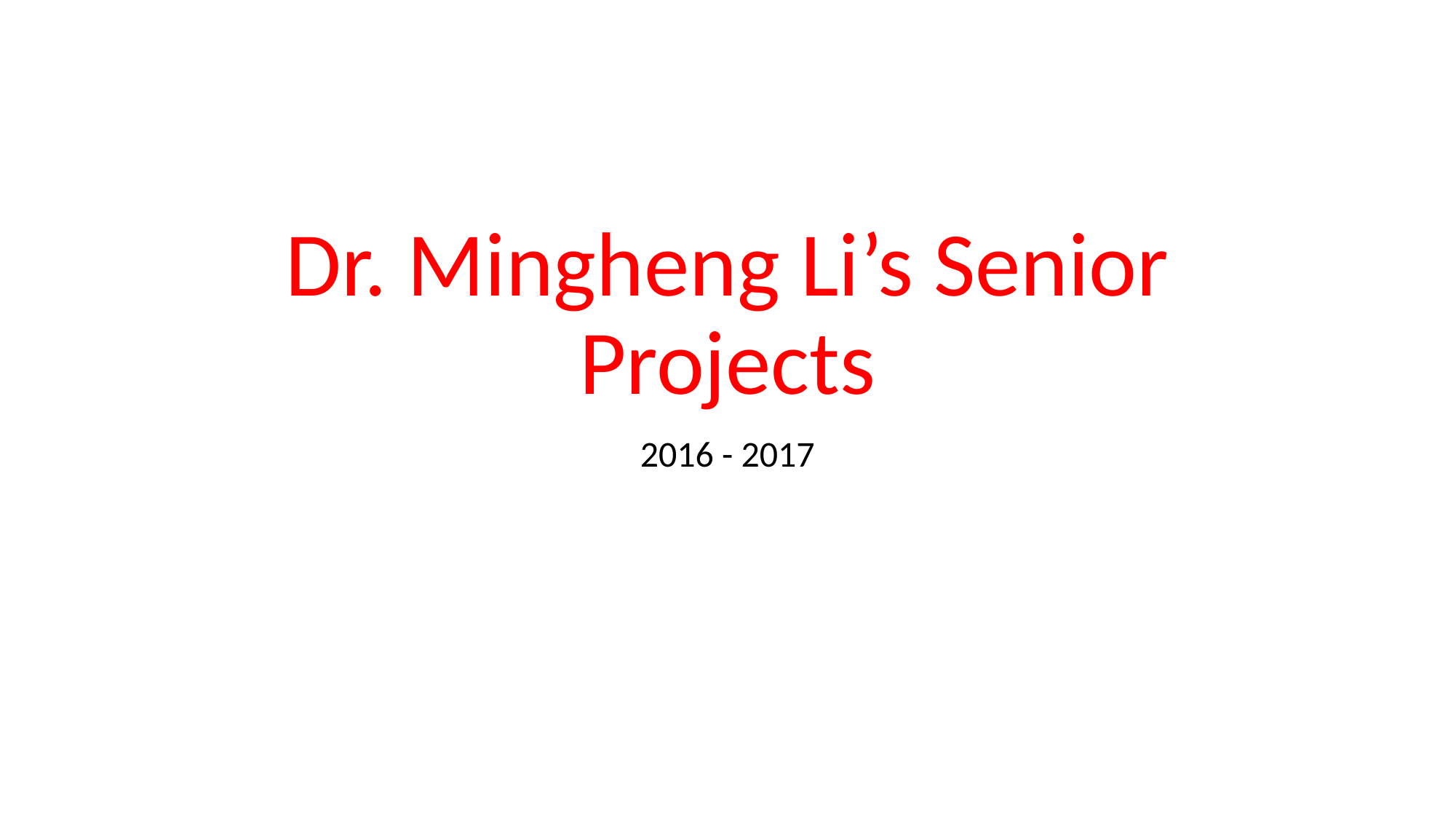

# Dr. Mingheng Li’s Senior Projects
2016 - 2017